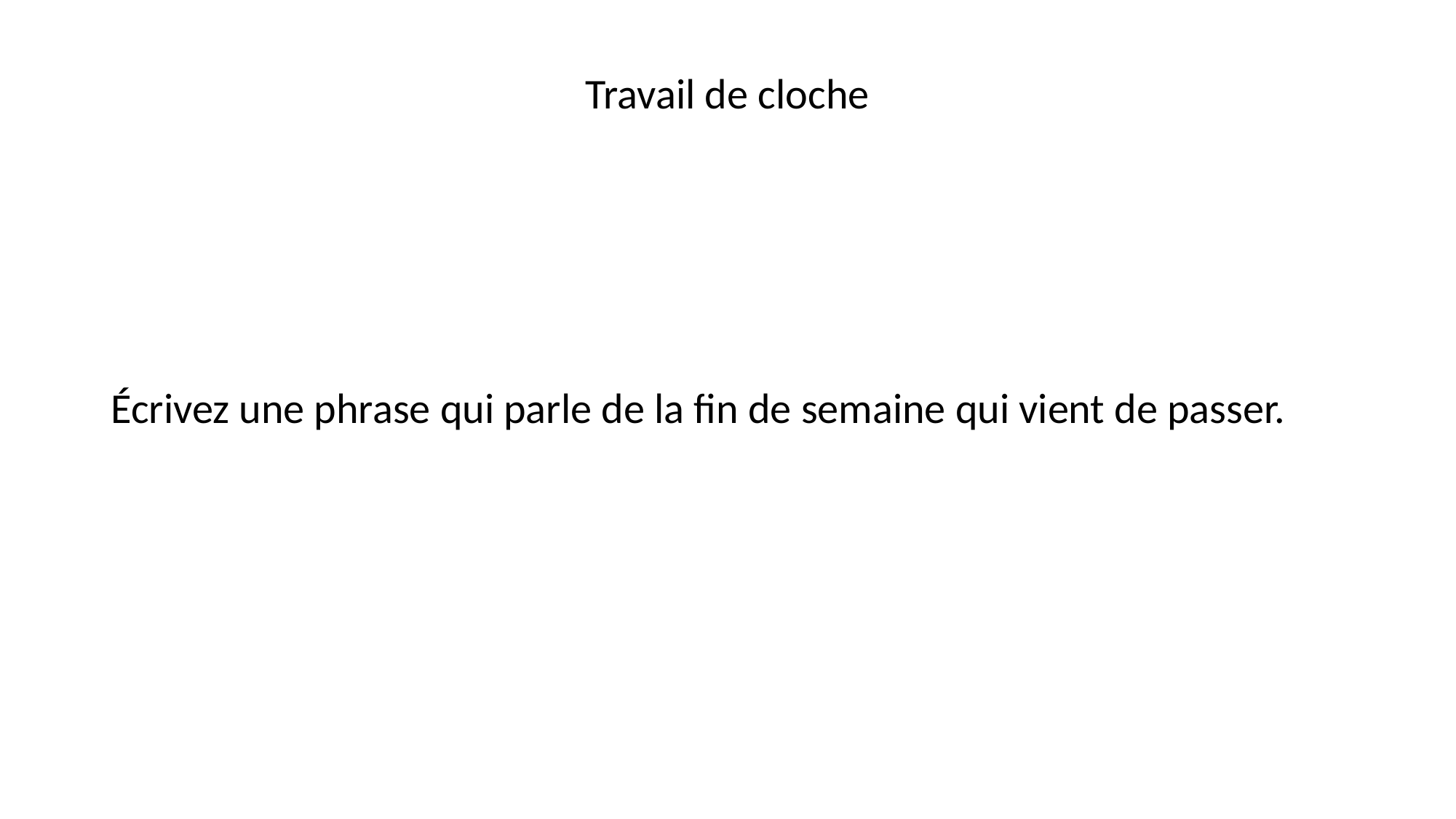

# Travail de cloche

Écrivez une phrase qui parle de la fin de semaine qui vient de passer.